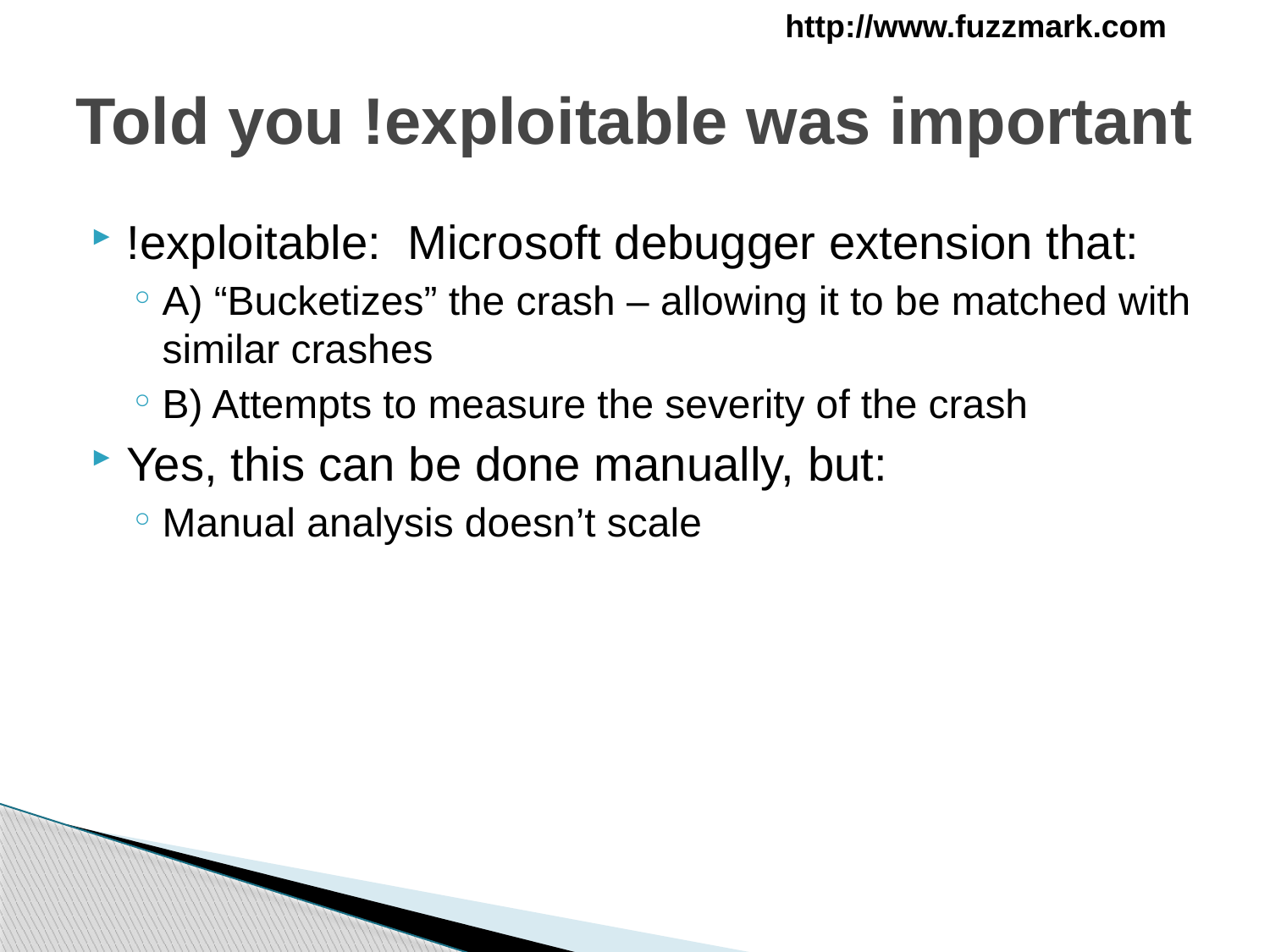

# Told you !exploitable was important
!exploitable:  Microsoft debugger extension that:
A) “Bucketizes” the crash – allowing it to be matched with similar crashes
B) Attempts to measure the severity of the crash
Yes, this can be done manually, but:
Manual analysis doesn’t scale